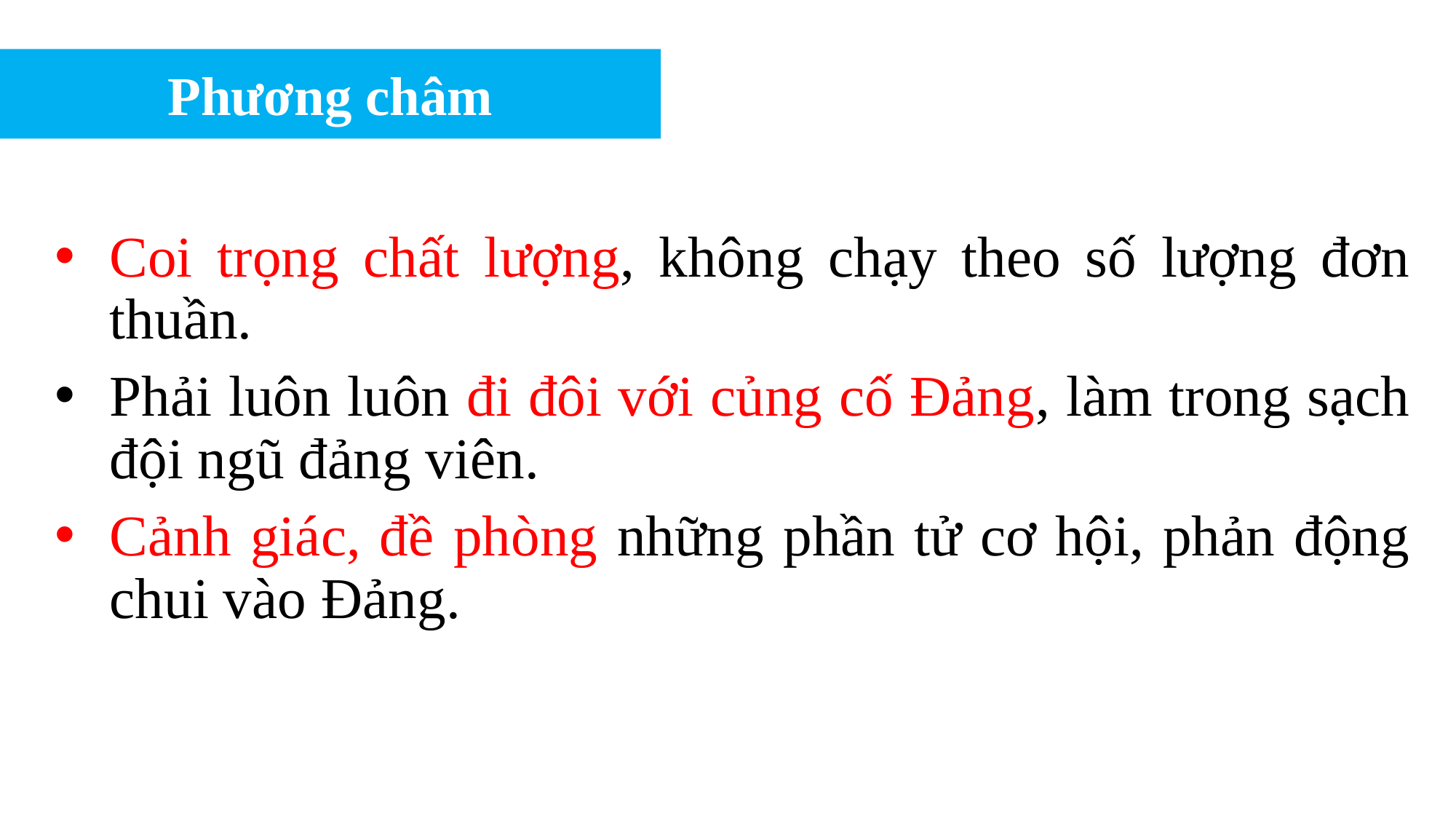

Phương châm
Coi trọng chất lượng, không chạy theo số lượng đơn thuần.
Phải luôn luôn đi đôi với củng cố Đảng, làm trong sạch đội ngũ đảng viên.
Cảnh giác, đề phòng những phần tử cơ hội, phản động chui vào Đảng.